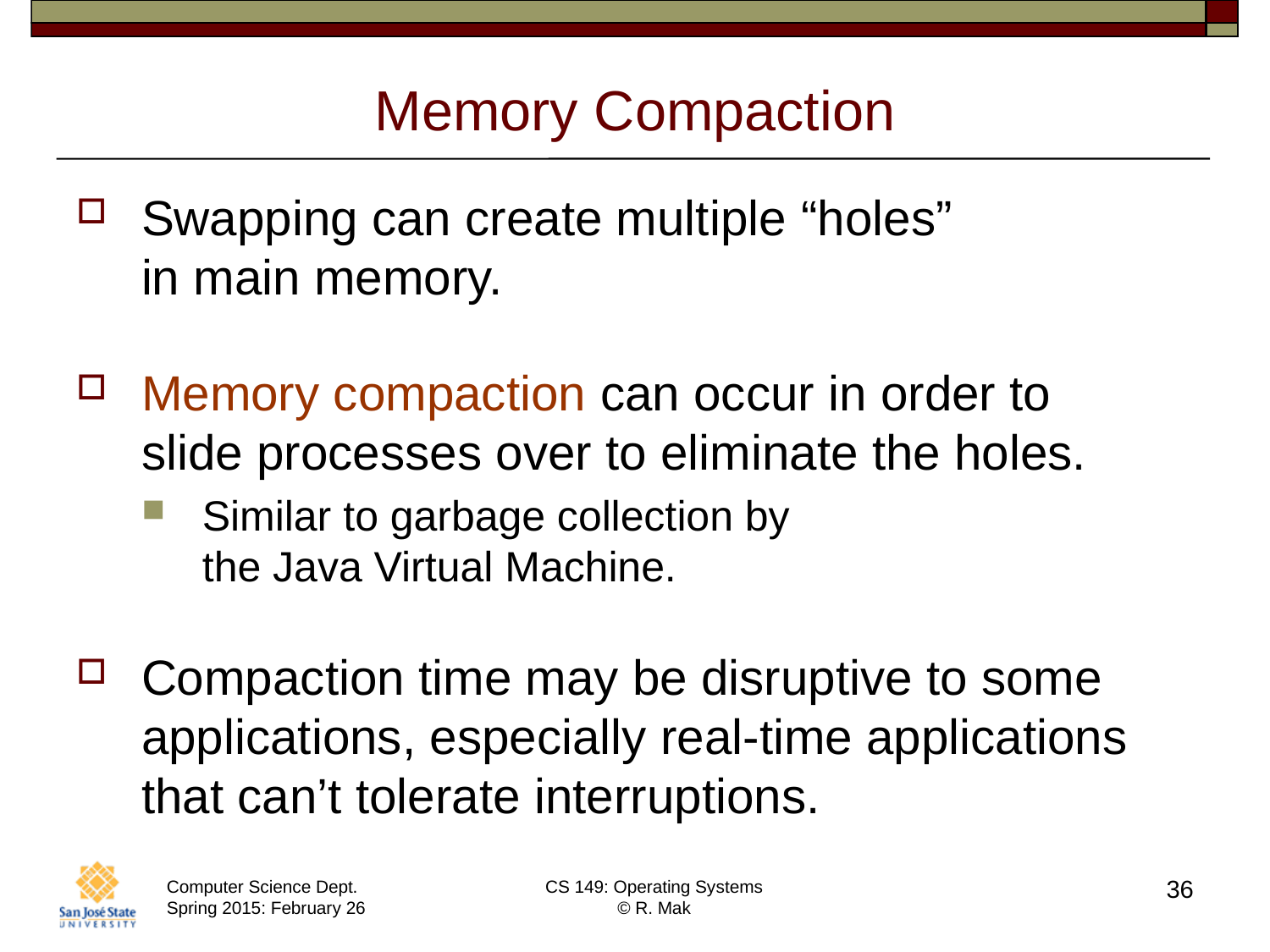

# Memory Compaction
Swapping can create multiple “holes”
in main memory.

Memory compaction can occur in order to
slide processes over to eliminate the holes.
Similar to garbage collection by
the Java Virtual Machine.

Compaction time may be disruptive to some applications, especially real-time applications that can’t tolerate interruptions.
36